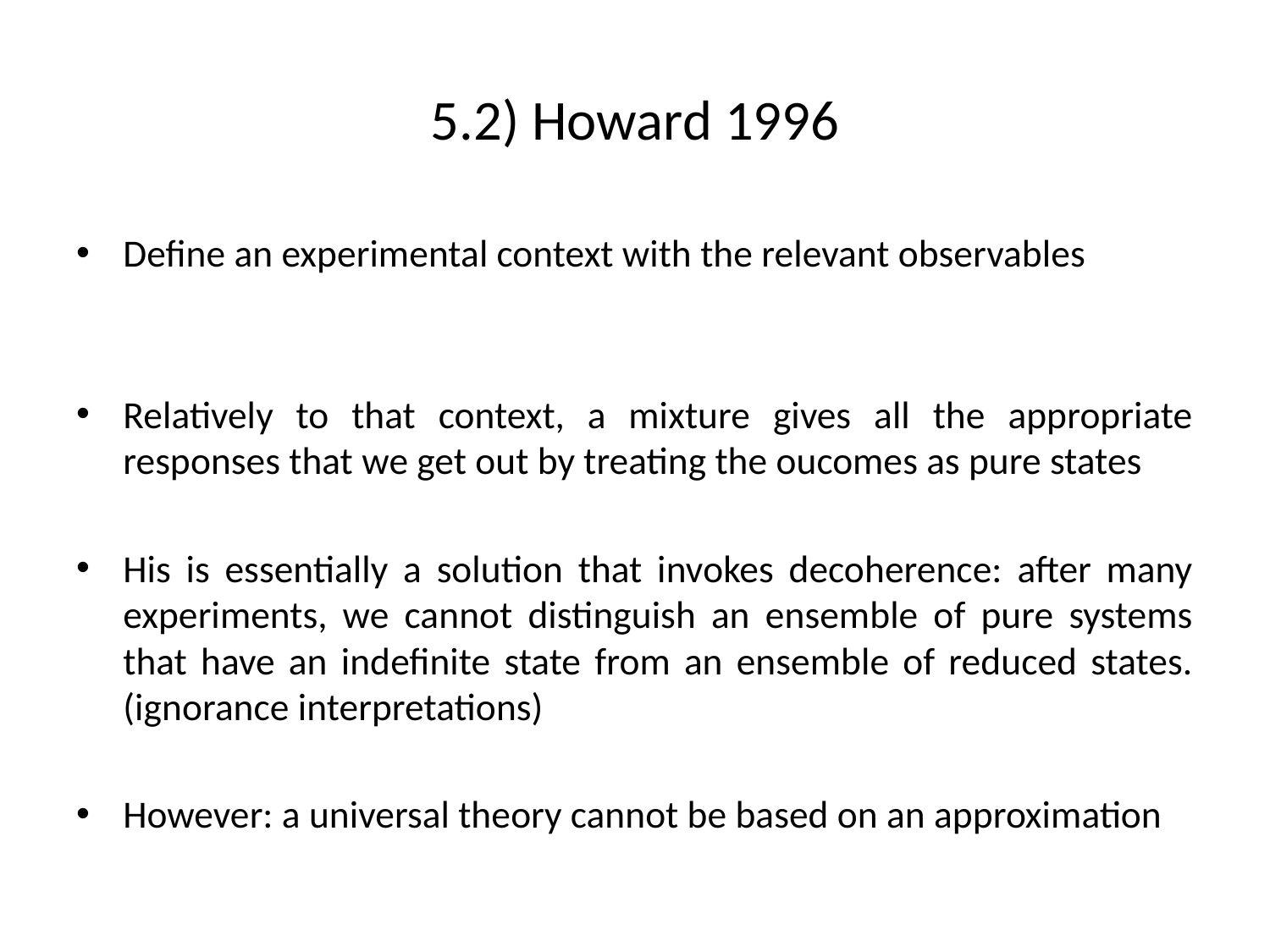

# 5.2) Howard 1996
Define an experimental context with the relevant observables

Relatively to that context, a mixture gives all the appropriate responses that we get out by treating the oucomes as pure states

His is essentially a solution that invokes decoherence: after many experiments, we cannot distinguish an ensemble of pure systems that have an indefinite state from an ensemble of reduced states. (ignorance interpretations)

However: a universal theory cannot be based on an approximation